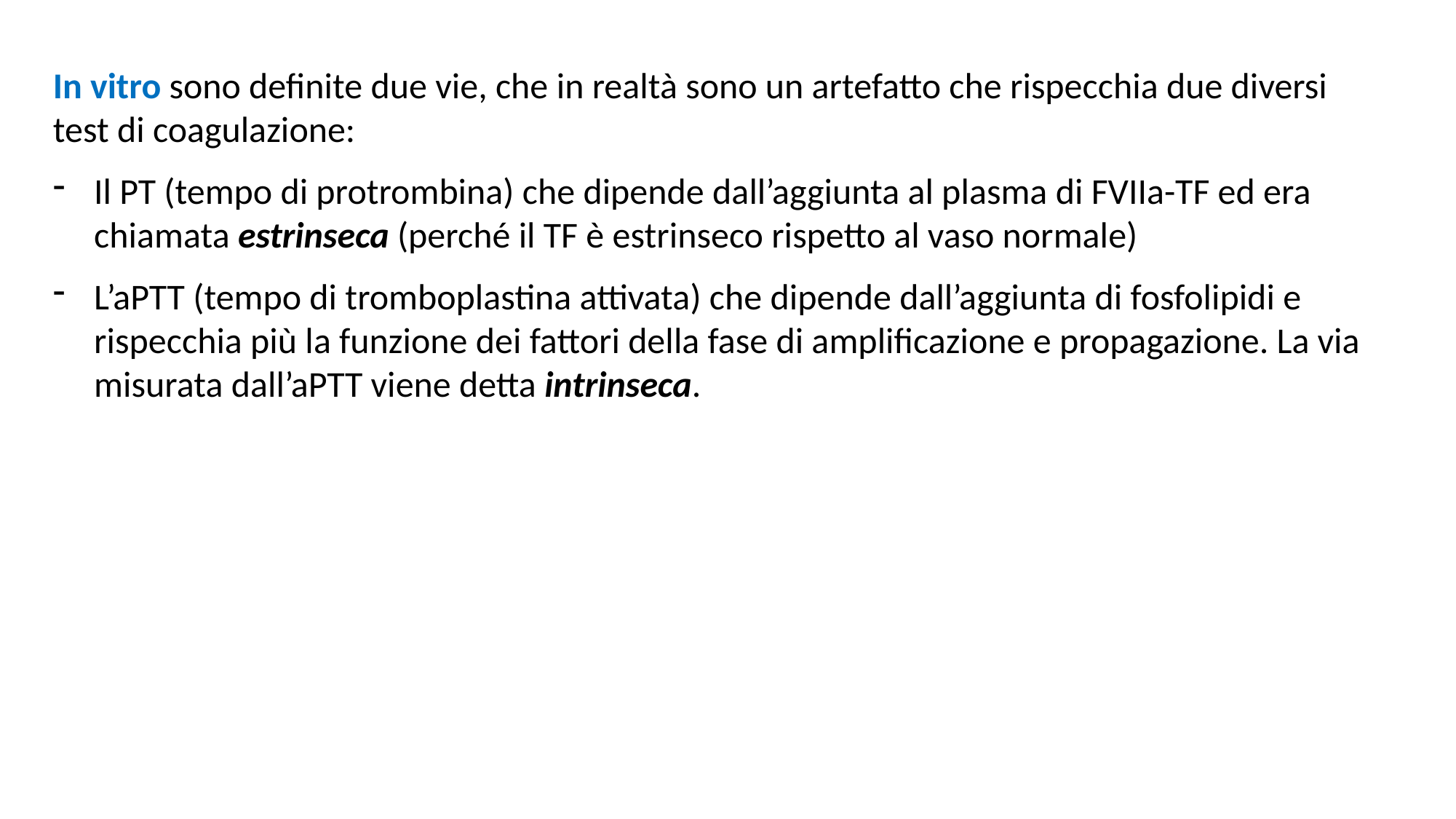

In vitro sono definite due vie, che in realtà sono un artefatto che rispecchia due diversi test di coagulazione:
Il PT (tempo di protrombina) che dipende dall’aggiunta al plasma di FVIIa-TF ed era chiamata estrinseca (perché il TF è estrinseco rispetto al vaso normale)
L’aPTT (tempo di tromboplastina attivata) che dipende dall’aggiunta di fosfolipidi e  rispecchia più la funzione dei fattori della fase di amplificazione e propagazione. La via misurata dall’aPTT viene detta intrinseca.